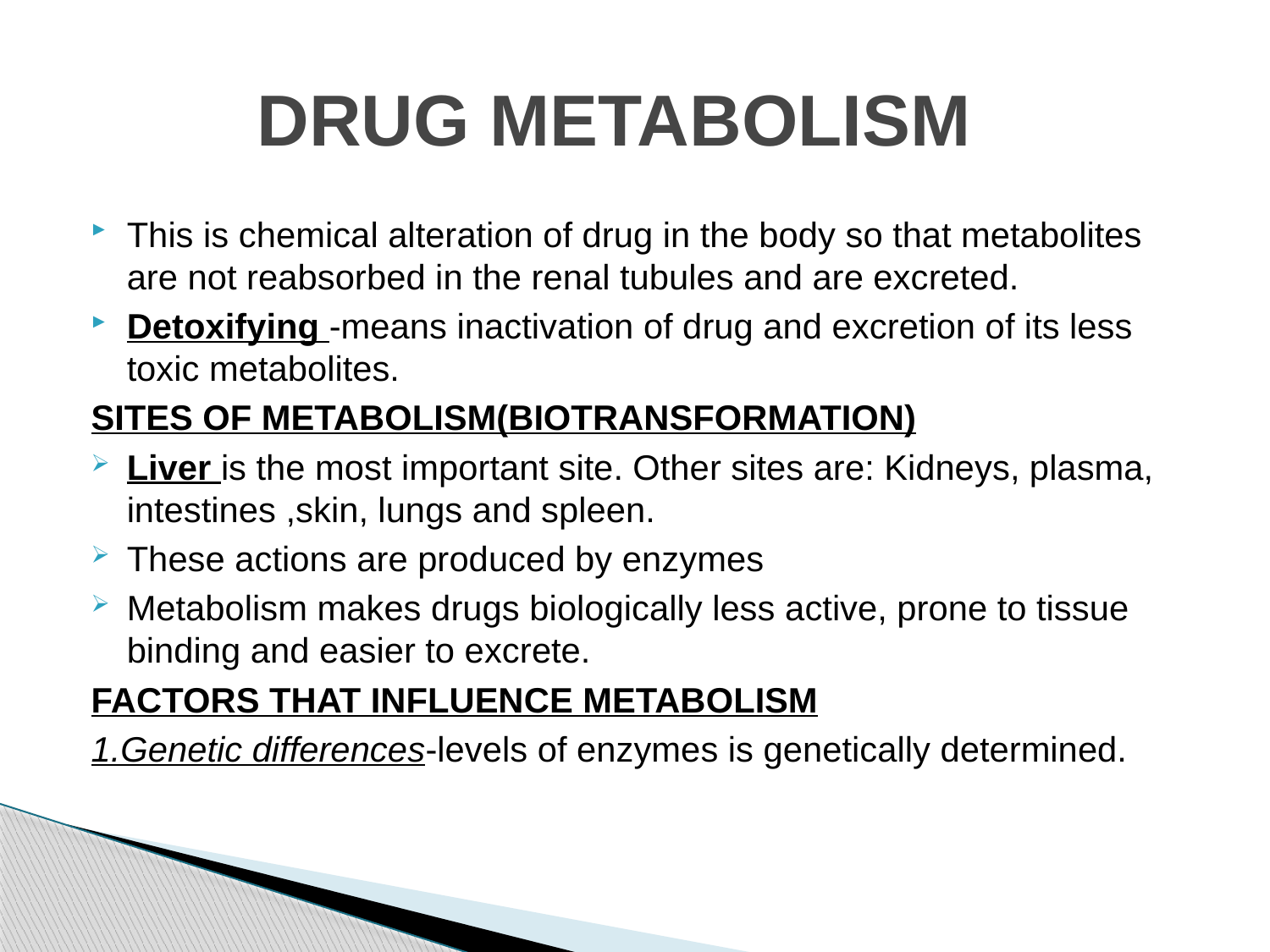

# DRUG METABOLISM
This is chemical alteration of drug in the body so that metabolites are not reabsorbed in the renal tubules and are excreted.
Detoxifying -means inactivation of drug and excretion of its less toxic metabolites.
SITES OF METABOLISM(BIOTRANSFORMATION)
Liver is the most important site. Other sites are: Kidneys, plasma, intestines ,skin, lungs and spleen.
These actions are produced by enzymes
Metabolism makes drugs biologically less active, prone to tissue binding and easier to excrete.
FACTORS THAT INFLUENCE METABOLISM
1.Genetic differences-levels of enzymes is genetically determined.